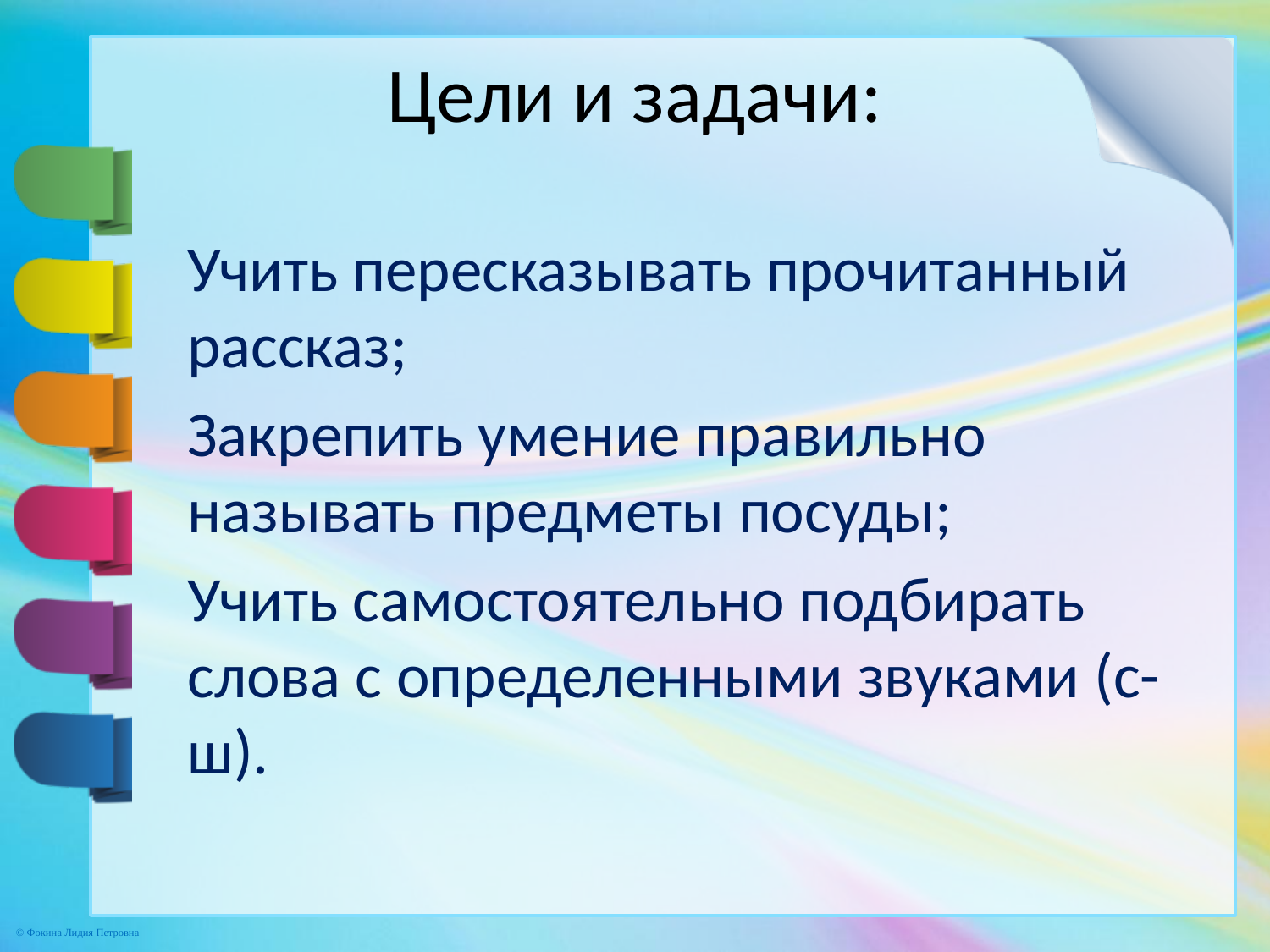

# Цели и задачи:
Учить пересказывать прочитанный рассказ;
Закрепить умение правильно называть предметы посуды;
Учить самостоятельно подбирать слова с определенными звуками (с-ш).